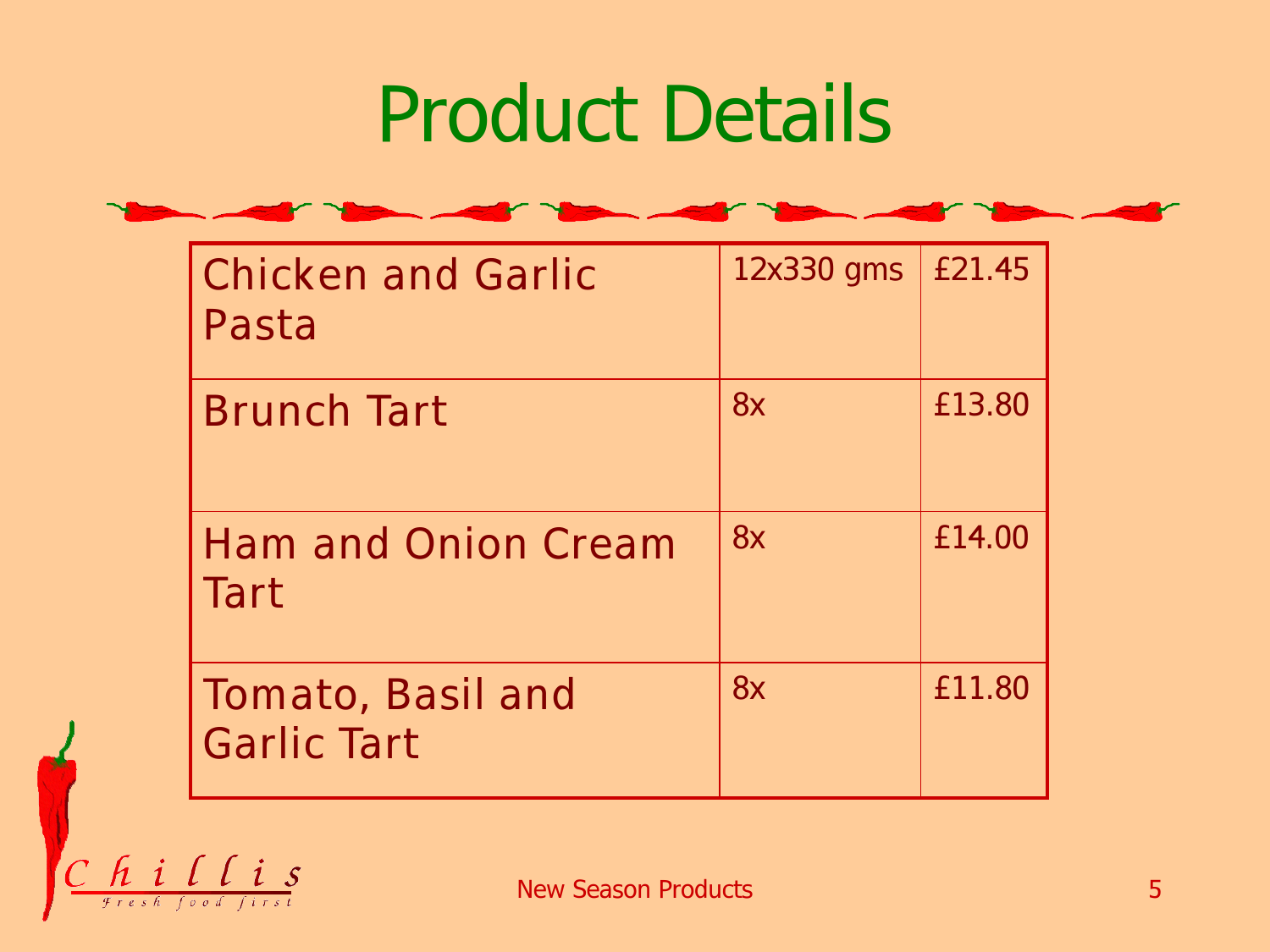

# Product Details
| Chicken and Garlic Pasta | 12x330 gms | £21.45 |
| --- | --- | --- |
| Brunch Tart | 8x | £13.80 |
| Ham and Onion Cream Tart | 8x | £14.00 |
| Tomato, Basil and Garlic Tart | 8x | £11.80 |
New Season Products
5